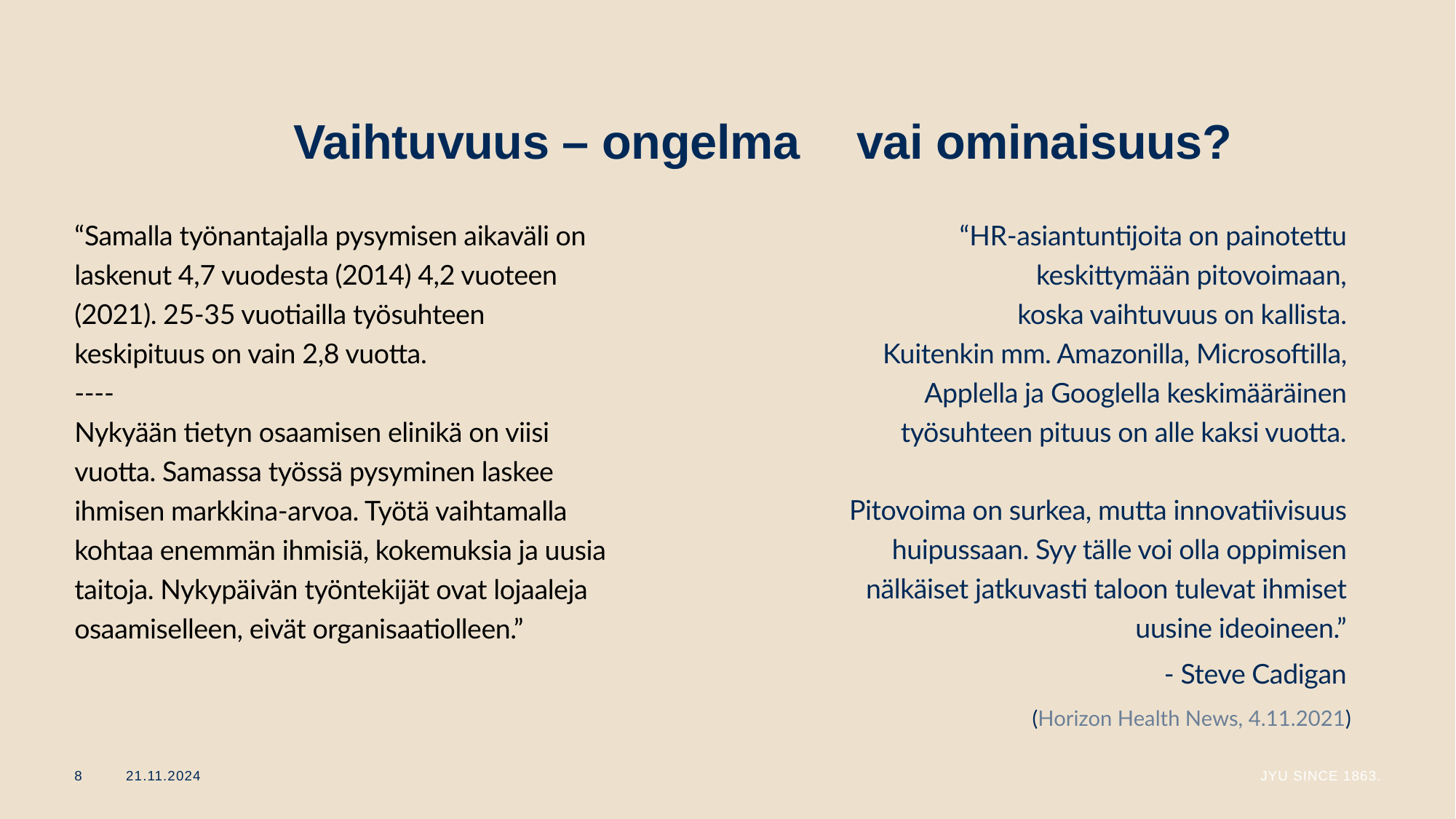

vai ominaisuus?
# Vaihtuvuus – ongelma
“HR-asiantuntijoita on painotettu keskittymään pitovoimaan,
koska vaihtuvuus on kallista.
Kuitenkin mm. Amazonilla, Microsoftilla, Applella ja Googlella keskimääräinen työsuhteen pituus on alle kaksi vuotta.
Pitovoima on surkea, mutta innovatiivisuus huipussaan. Syy tälle voi olla oppimisen nälkäiset jatkuvasti taloon tulevat ihmiset uusine ideoineen.”
- Steve Cadigan
“Samalla työnantajalla pysymisen aikaväli on laskenut 4,7 vuodesta (2014) 4,2 vuoteen (2021). 25-35 vuotiailla työsuhteen keskipituus on vain 2,8 vuotta.
----
Nykyään tietyn osaamisen elinikä on viisi vuotta. Samassa työssä pysyminen laskee ihmisen markkina-arvoa. Työtä vaihtamalla kohtaa enemmän ihmisiä, kokemuksia ja uusia taitoja. Nykypäivän työntekijät ovat lojaaleja osaamiselleen, eivät organisaatiolleen.”
(Horizon Health News, 4.11.2021)
21.11.2024
JYU Since 1863.
8